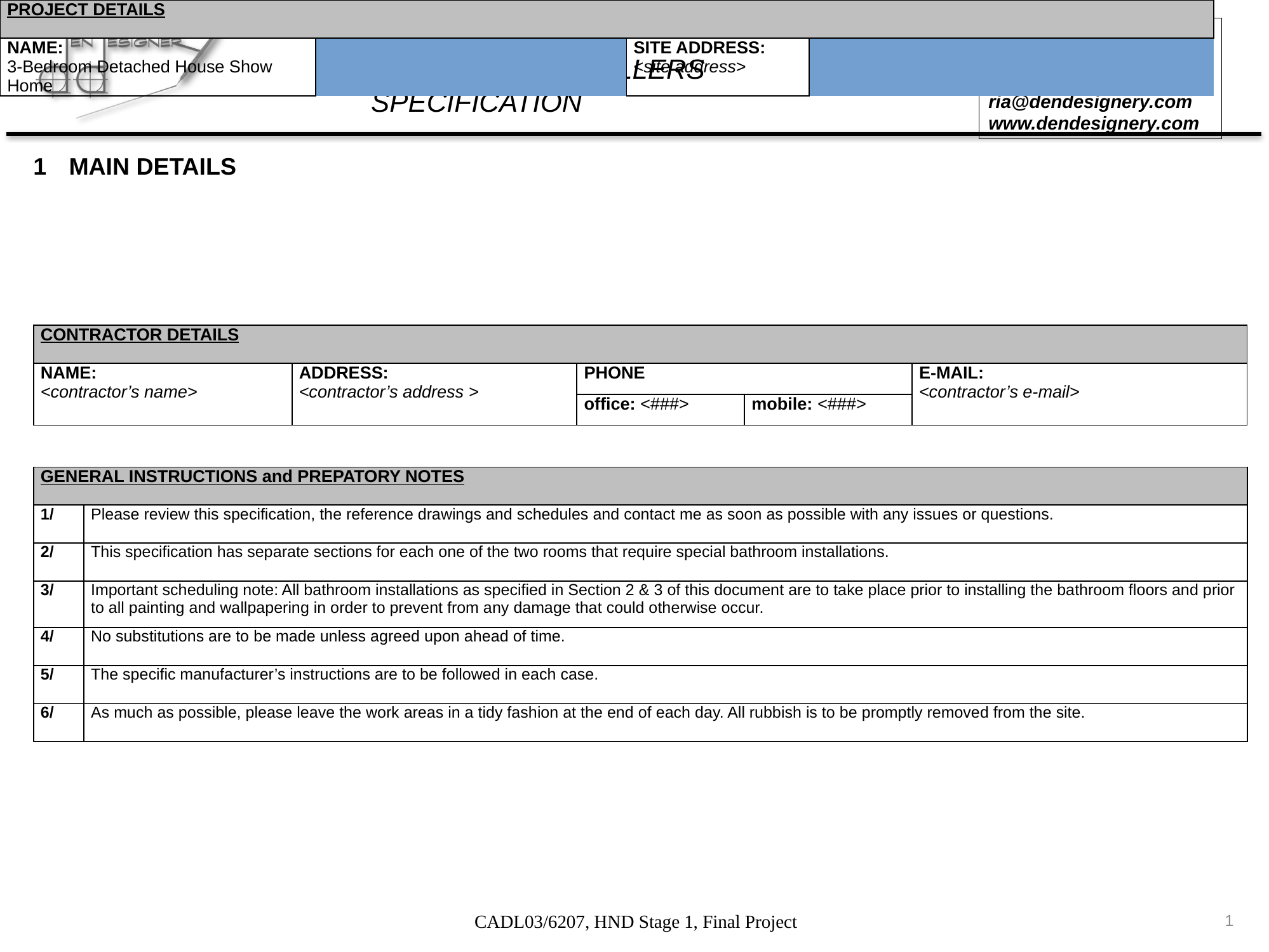

MAIN DETAILS
| PROJECT DETAILS |  |  |  |  |  |  |  |  |  |
| --- | --- | --- | --- | --- | --- | --- | --- | --- | --- |
| NAME: 3-Bedroom Detached House Show Home |  |  |  | SITE ADDRESS: <site address> |  |  |  | CLIENT NAME: <client name> |  |
| CONTRACTOR DETAILS |  |  |  |  |
| --- | --- | --- | --- | --- |
| NAME: <contractor’s name> | ADDRESS: <contractor’s address > | PHONE |  | E-MAIL: <contractor’s e-mail> |
|  |  | office: <###> | mobile: <###> |  |
| GENERAL INSTRUCTIONS and PREPATORY NOTES |  |
| --- | --- |
| 1/ | Please review this specification, the reference drawings and schedules and contact me as soon as possible with any issues or questions. |
| 2/ | This specification has separate sections for each one of the two rooms that require special bathroom installations. |
| 3/ | Important scheduling note: All bathroom installations as specified in Section 2 & 3 of this document are to take place prior to installing the bathroom floors and prior to all painting and wallpapering in order to prevent from any damage that could otherwise occur. |
| 4/ | No substitutions are to be made unless agreed upon ahead of time. |
| 5/ | The specific manufacturer’s instructions are to be followed in each case. |
| 6/ | As much as possible, please leave the work areas in a tidy fashion at the end of each day. All rubbish is to be promptly removed from the site. |
1
CADL03/6207, HND Stage 1, Final Project